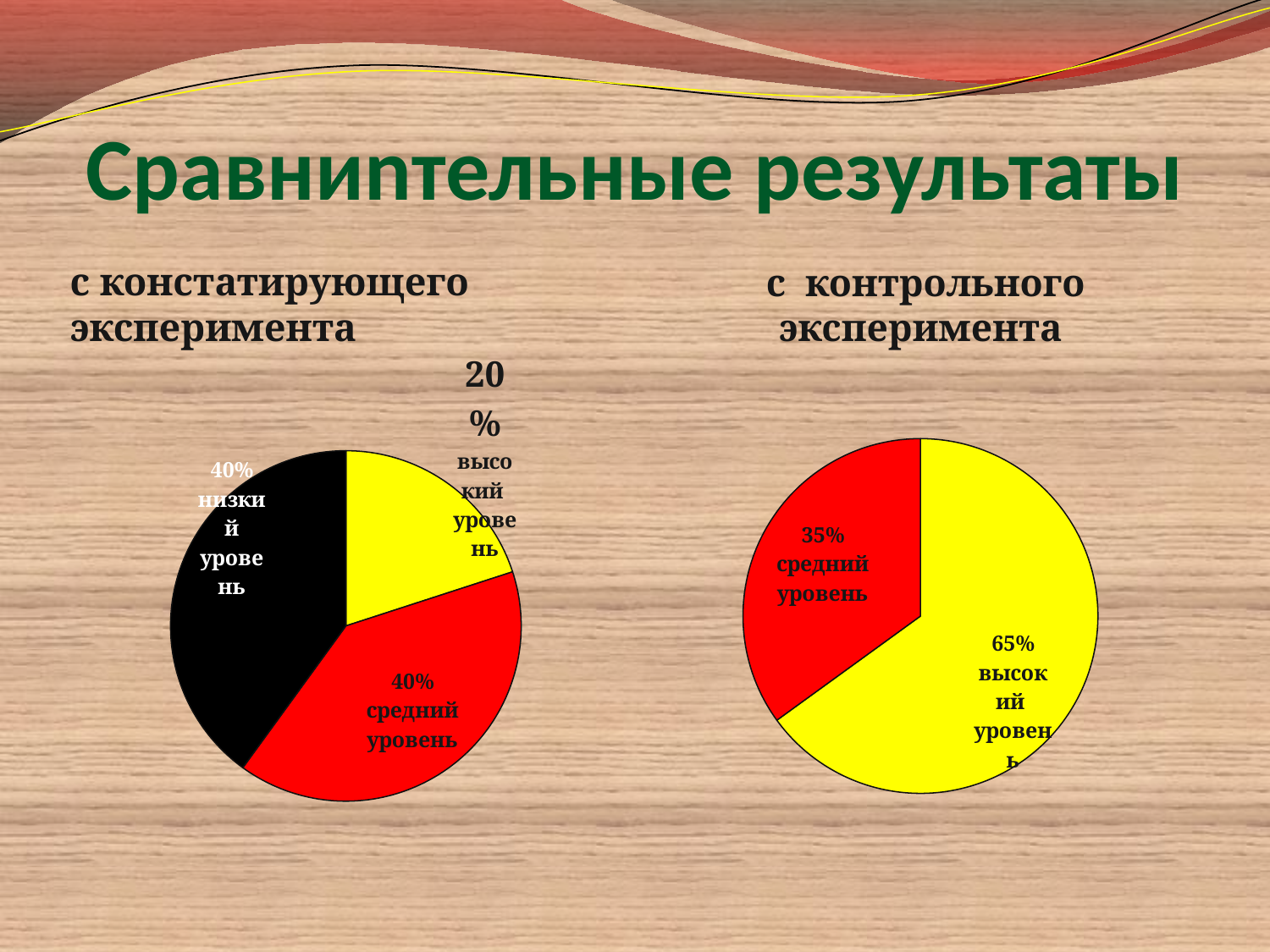

# Сравниnтельные результаты
с констатирующего эксперимента
с  контрольного эксперимента

### Chart

| Category | Столбец1 |
|---|---|
| высокий | 0.2 |
| средний | 0.4 |
| низкий | 0.4 |

### Chart

| Category | Столбец1 |
|---|---|
| высокий | 0.6500000000000017 |
| средний | 0.3500000000000003 |
| низкий | None |